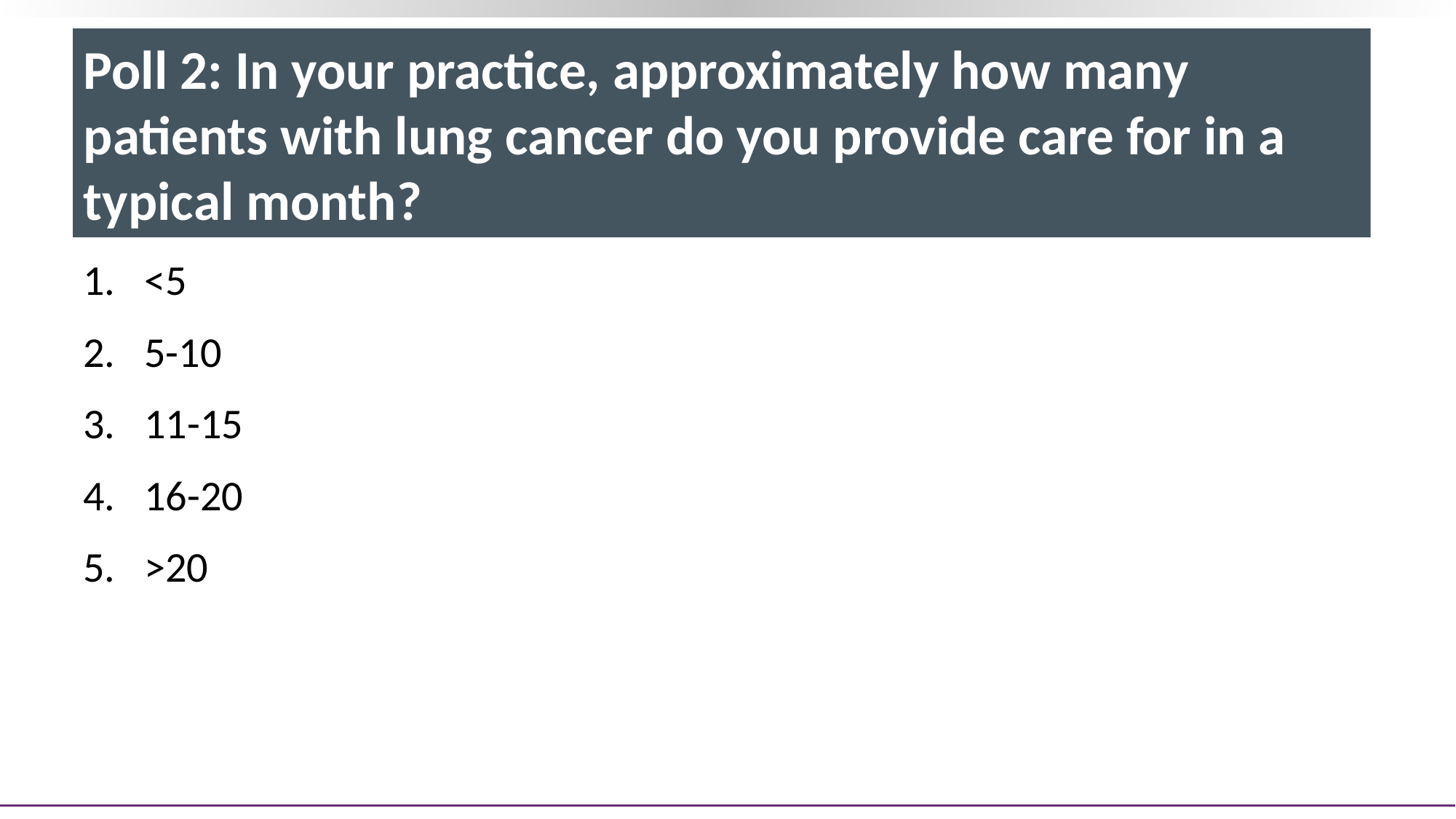

# Poll 2: In your practice, approximately how many patients with lung cancer do you provide care for in a typical month?
<5
5-10
11-15
16-20
>20